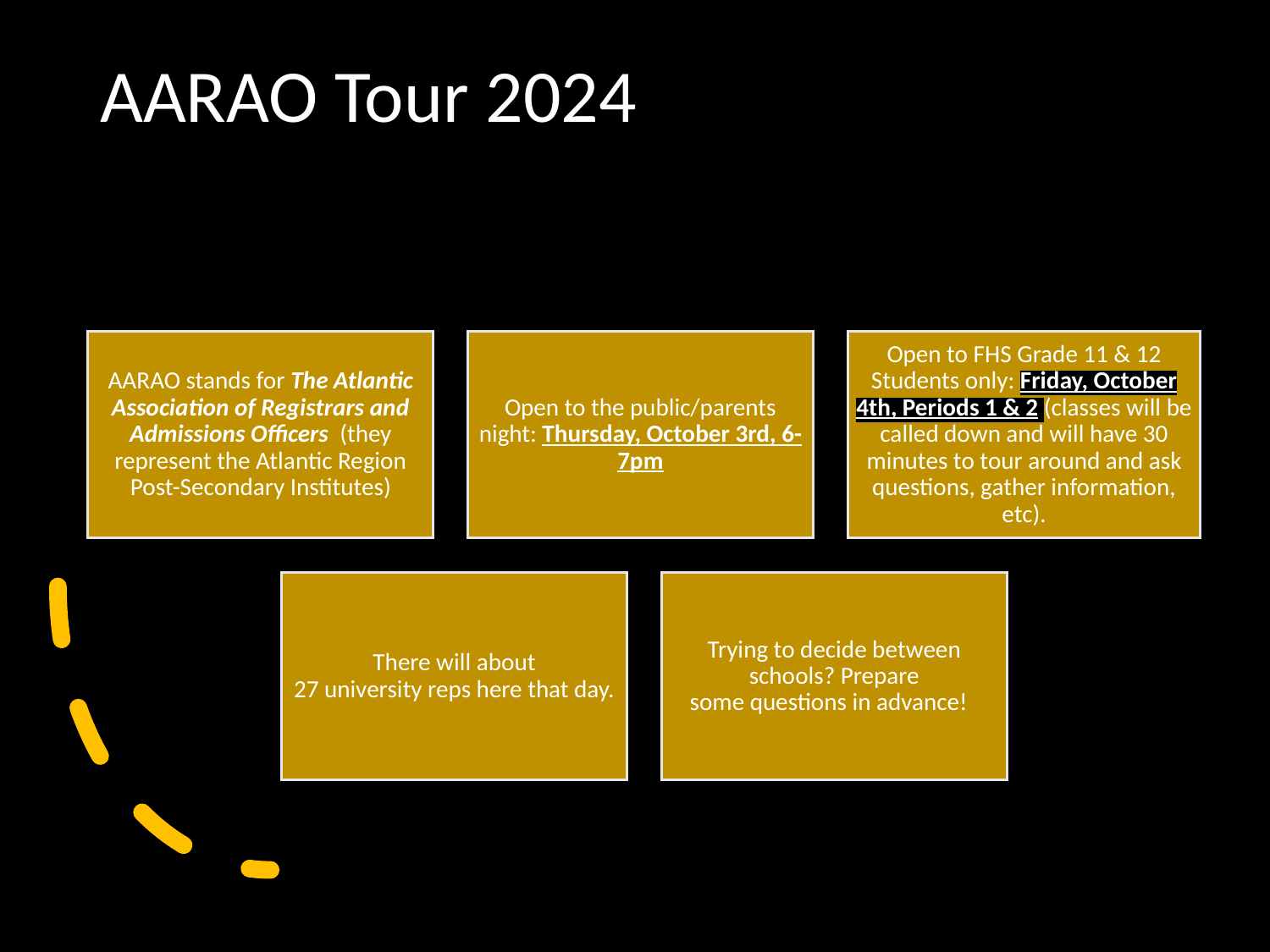

# AARAO Tour 2024
AARAO stands for The Atlantic Association of Registrars and Admissions Officers  (they represent the Atlantic Region Post-Secondary Institutes)
Open to the public/parents night: Thursday, October 3rd, 6-7pm
Open to FHS Grade 11 & 12 Students only: Friday, October 4th, Periods 1 & 2 (classes will be called down and will have 30 minutes to tour around and ask questions, gather information, etc).
There will about 27 university reps here that day.
Trying to decide between schools? Prepare some questions in advance!